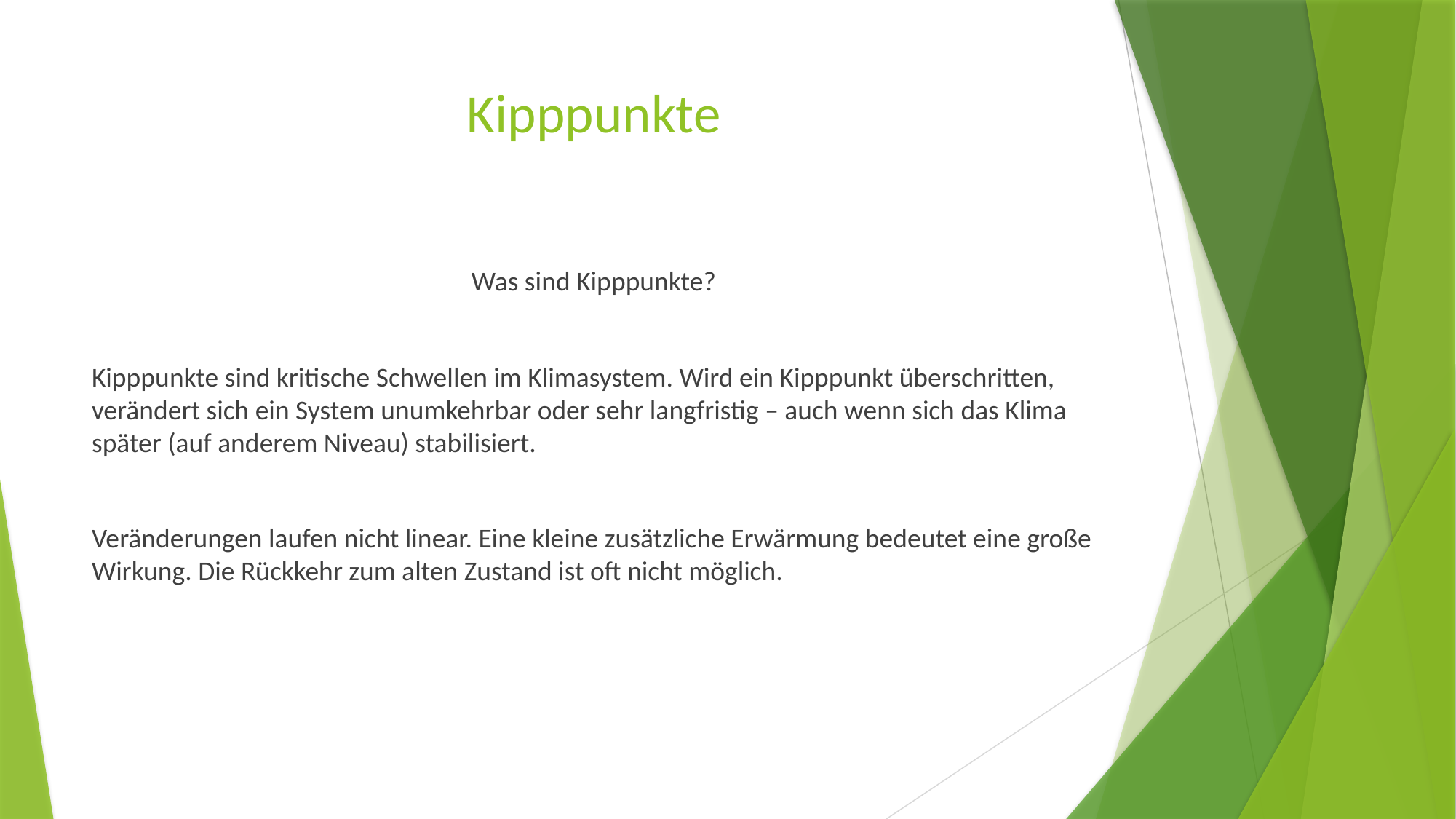

# Kipppunkte
Was sind Kipppunkte?

Kipppunkte sind kritische Schwellen im Klimasystem. Wird ein Kipppunkt überschritten, verändert sich ein System unumkehrbar oder sehr langfristig – auch wenn sich das Klima später (auf anderem Niveau) stabilisiert.

Veränderungen laufen nicht linear. Eine kleine zusätzliche Erwärmung bedeutet eine große Wirkung. Die Rückkehr zum alten Zustand ist oft nicht möglich.